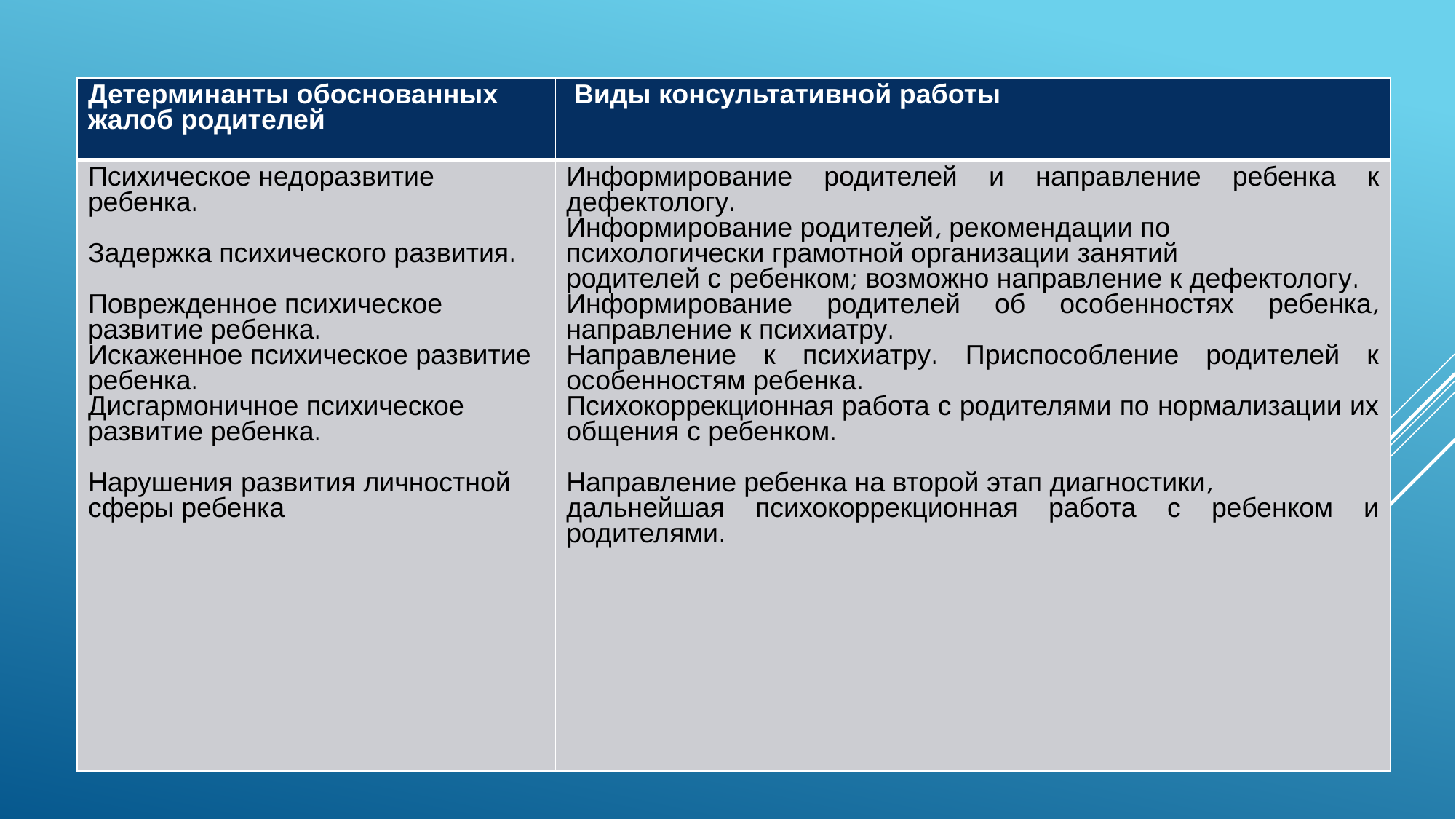

| Детерминанты обоснованных жалоб родителей | Виды консультативной работы |
| --- | --- |
| Психическое недоразвитие ребенка. Задержка психического развития. Поврежденное психическое развитие ребенка. Искаженное психическое развитие ребенка. Дисгармоничное психическое развитие ребенка. Нарушения развития личностной сферы ребенка | Информирование родителей и направление ребенка к дефектологу. Информирование родителей, рекомендации по психологически грамотной организации занятий родителей с ребенком; возможно направление к дефектологу. Информирование родителей об особенностях ребенка, направление к психиатру. Направление к психиатру. Приспособление родителей к особенностям ребенка. Психокоррекционная работа с родителями по нормализации их общения с ребенком. Направление ребенка на второй этап диагностики, дальнейшая психокоррекционная работа с ребенком и родителями. |
# ВОЗМОЖНЫЕ ВИДЫ ПСИХОЛОГИЧЕСКОЙ РАБОТЫ В ЗАВИСИМОСТИ ОТ ЖАЛОБ РОДИТЕЛЕЙ